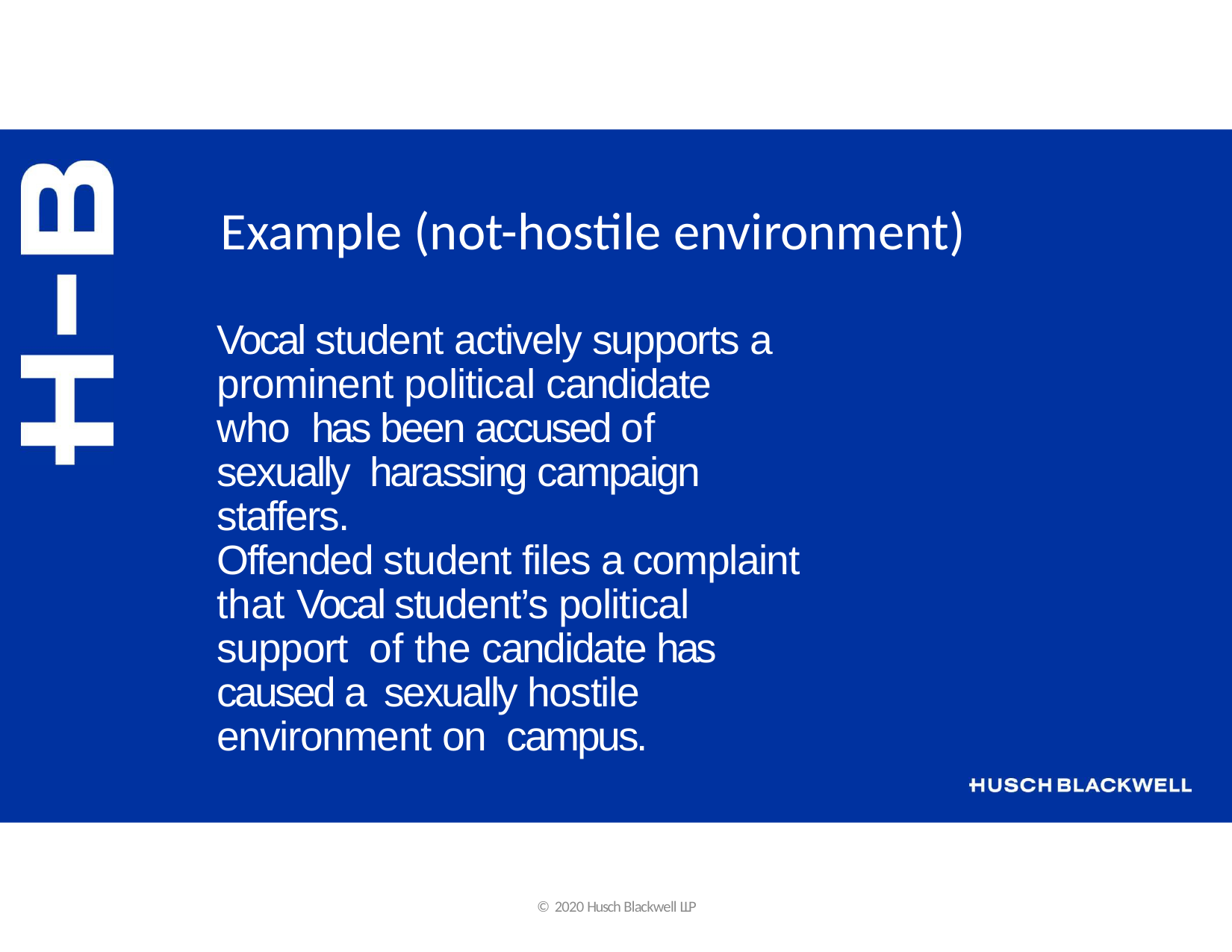

# Example (not-hostile environment)
Vocal student actively supports a  prominent political candidate who  has been accused of sexually  harassing campaign staffers.
Offended student files a complaint  that Vocal student’s political support  of the candidate has caused a  sexually hostile environment on  campus.

© 2020 Husch Blackwell LLP